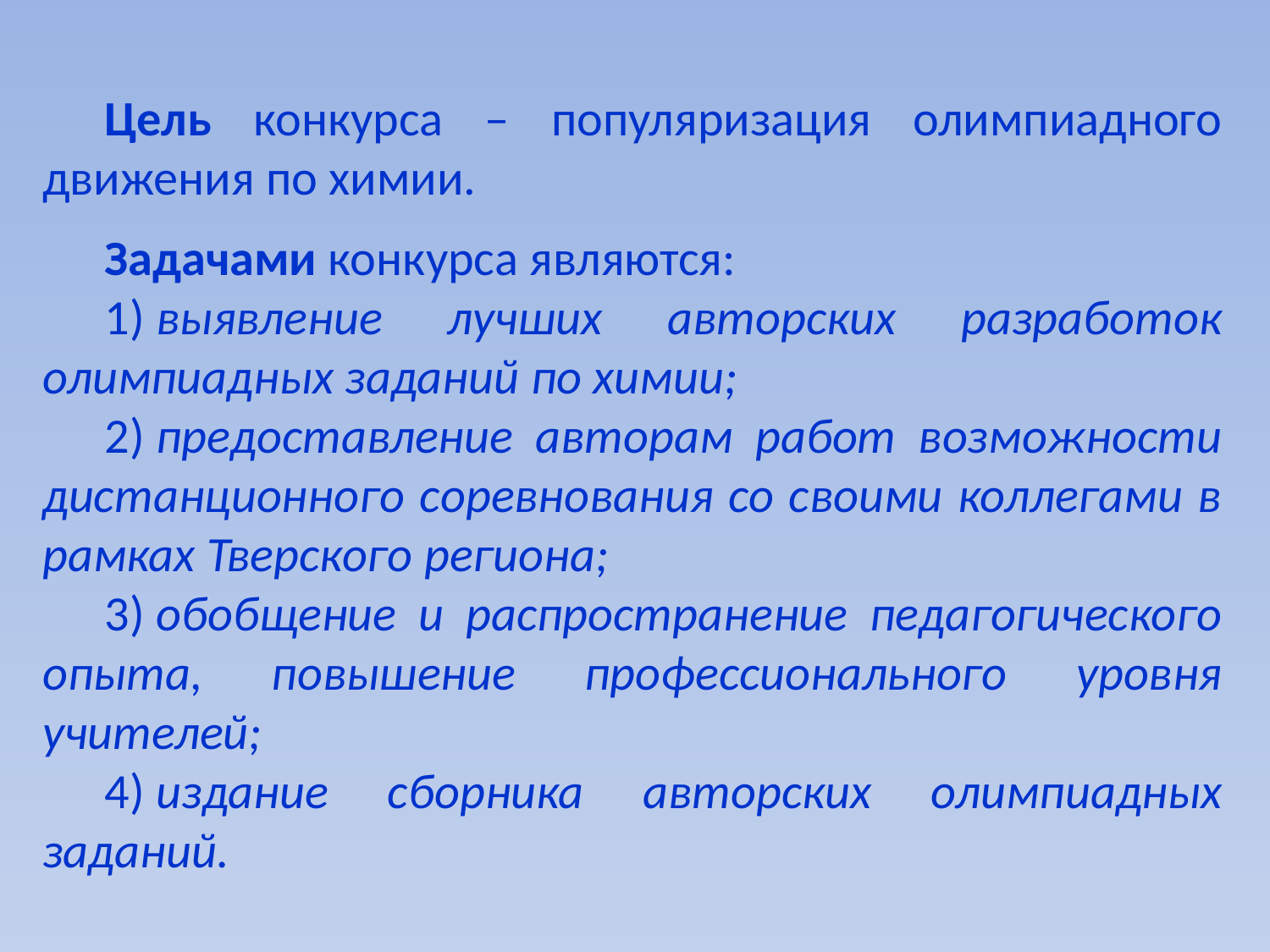

Цель конкурса – популяризация олимпиадного движения по химии.
Задачами конкурса являются:
1) выявление лучших авторских разработок олимпиадных заданий по химии;
2) предоставление авторам работ возможности дистанционного соревнования со своими коллегами в рамках Тверского региона;
3) обобщение и распространение педагогического опыта, повышение профессионального уровня учителей;
4) издание сборника авторских олимпиадных заданий.